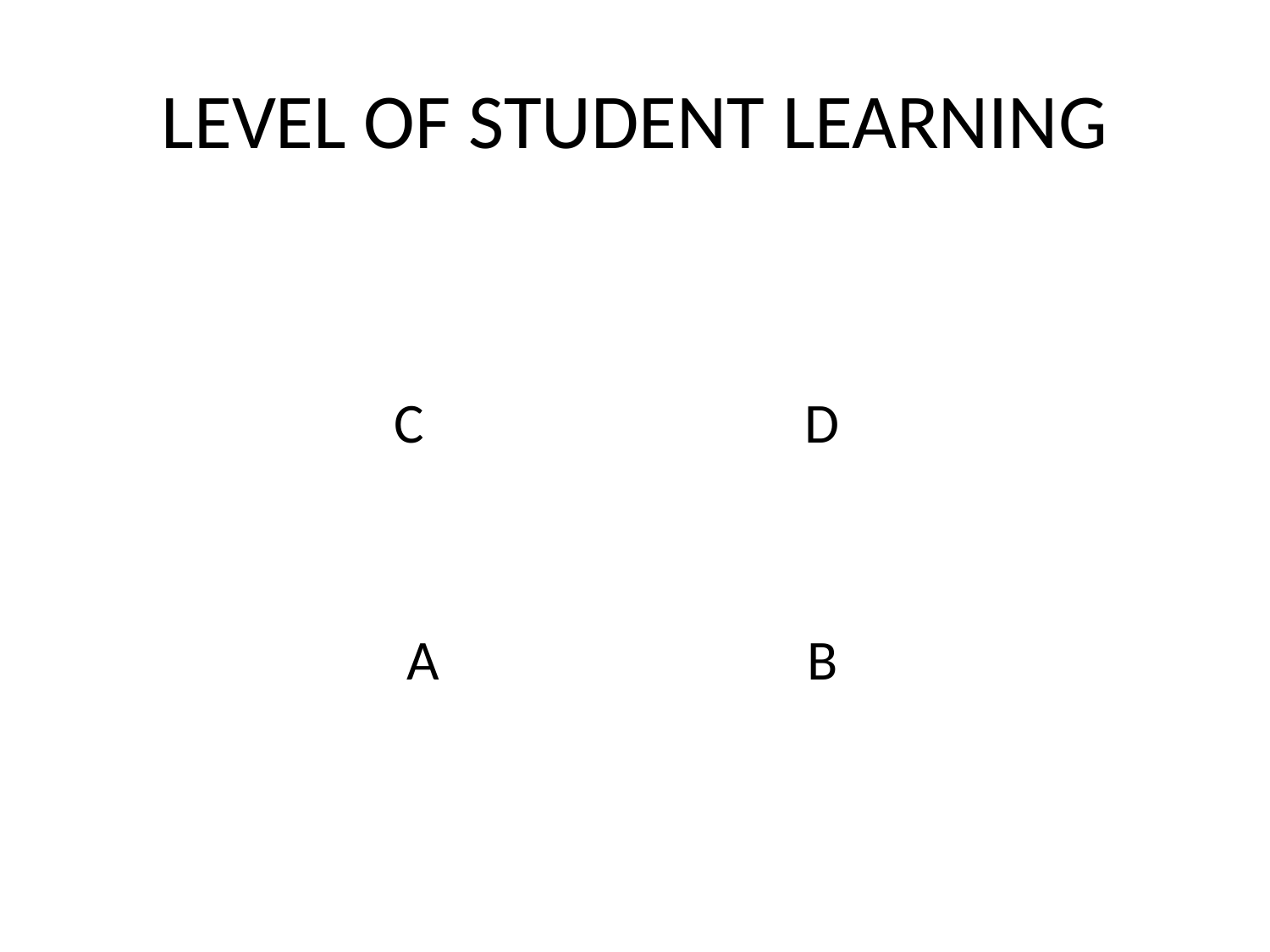

# LEVEL OF STUDENT LEARNING

                         C                              D

		      A                             B